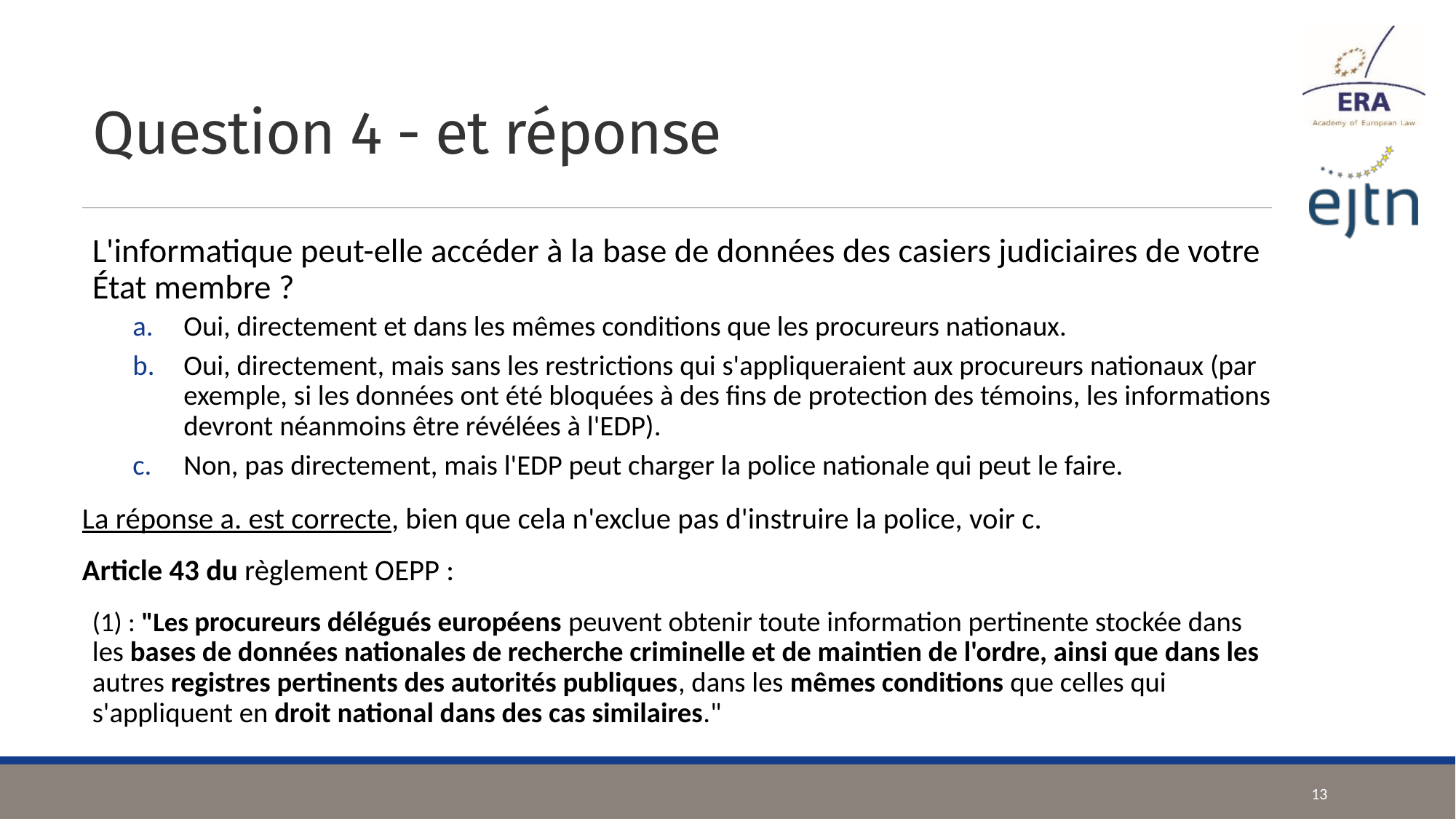

# Question 4 - et réponse
L'informatique peut-elle accéder à la base de données des casiers judiciaires de votre État membre ?
Oui, directement et dans les mêmes conditions que les procureurs nationaux.
Oui, directement, mais sans les restrictions qui s'appliqueraient aux procureurs nationaux (par exemple, si les données ont été bloquées à des fins de protection des témoins, les informations devront néanmoins être révélées à l'EDP).
Non, pas directement, mais l'EDP peut charger la police nationale qui peut le faire.
La réponse a. est correcte, bien que cela n'exclue pas d'instruire la police, voir c.
Article 43 du règlement OEPP :
(1) : "Les procureurs délégués européens peuvent obtenir toute information pertinente stockée dans les bases de données nationales de recherche criminelle et de maintien de l'ordre, ainsi que dans les autres registres pertinents des autorités publiques, dans les mêmes conditions que celles qui s'appliquent en droit national dans des cas similaires."
13